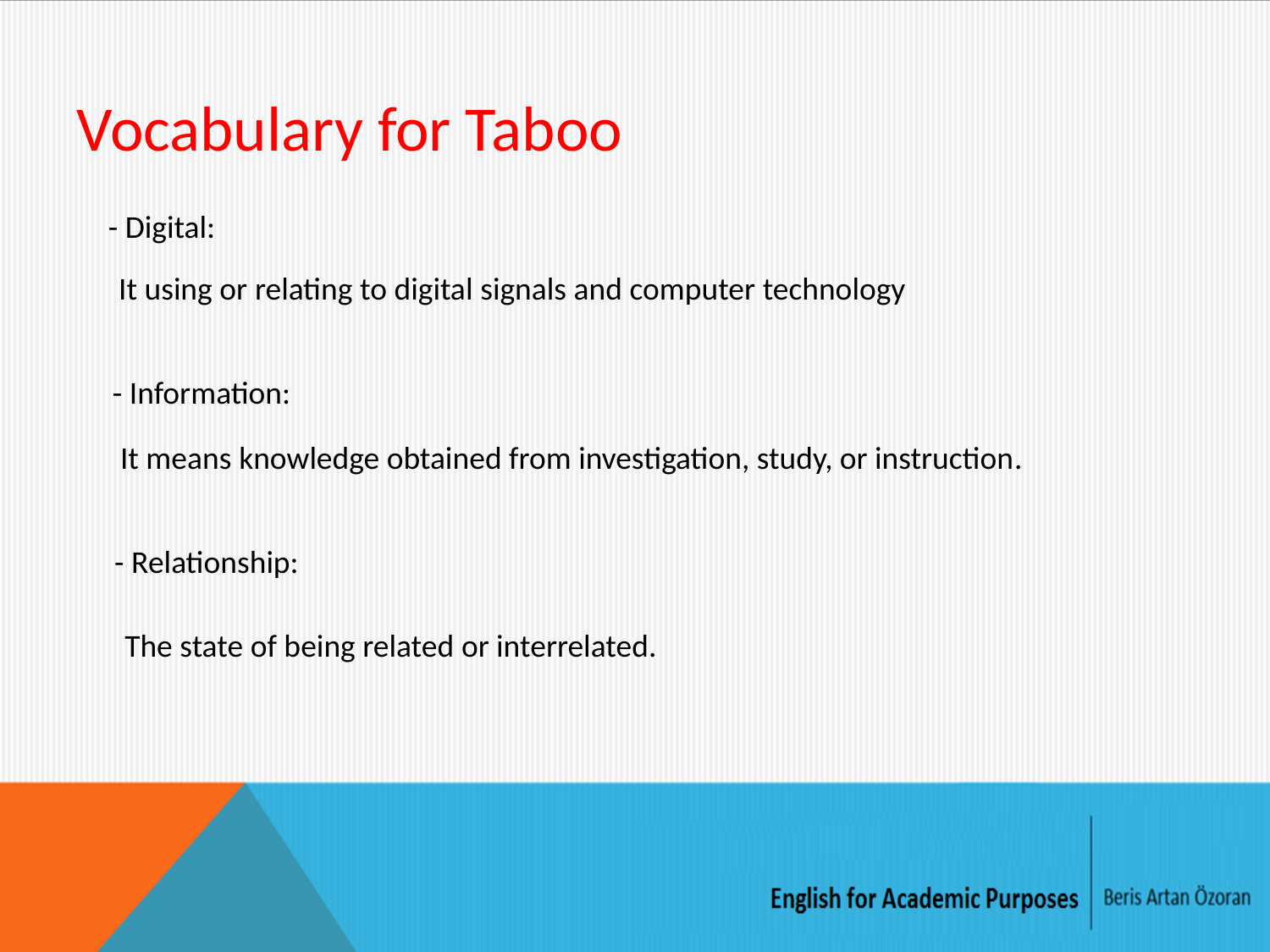

# Vocabulary for Taboo
- Digital:
It using or relating to digital signals and computer technology
- Information:
It means knowledge obtained from investigation, study, or instruction.
- Relationship:
The state of being related or interrelated.